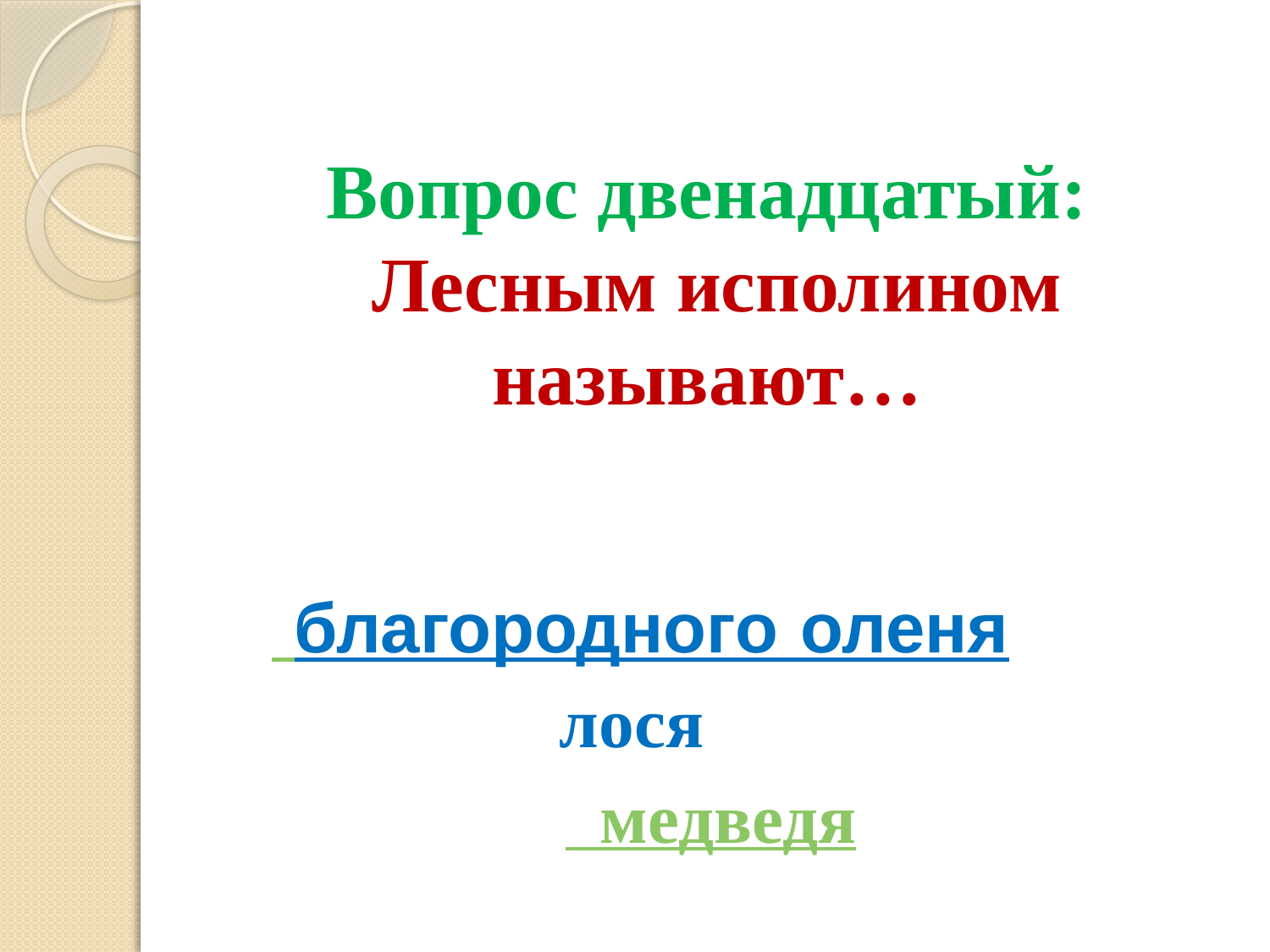

# Вопрос двенадцатый: Лесным исполином называют…
 благородного оленя
лося
  медведя